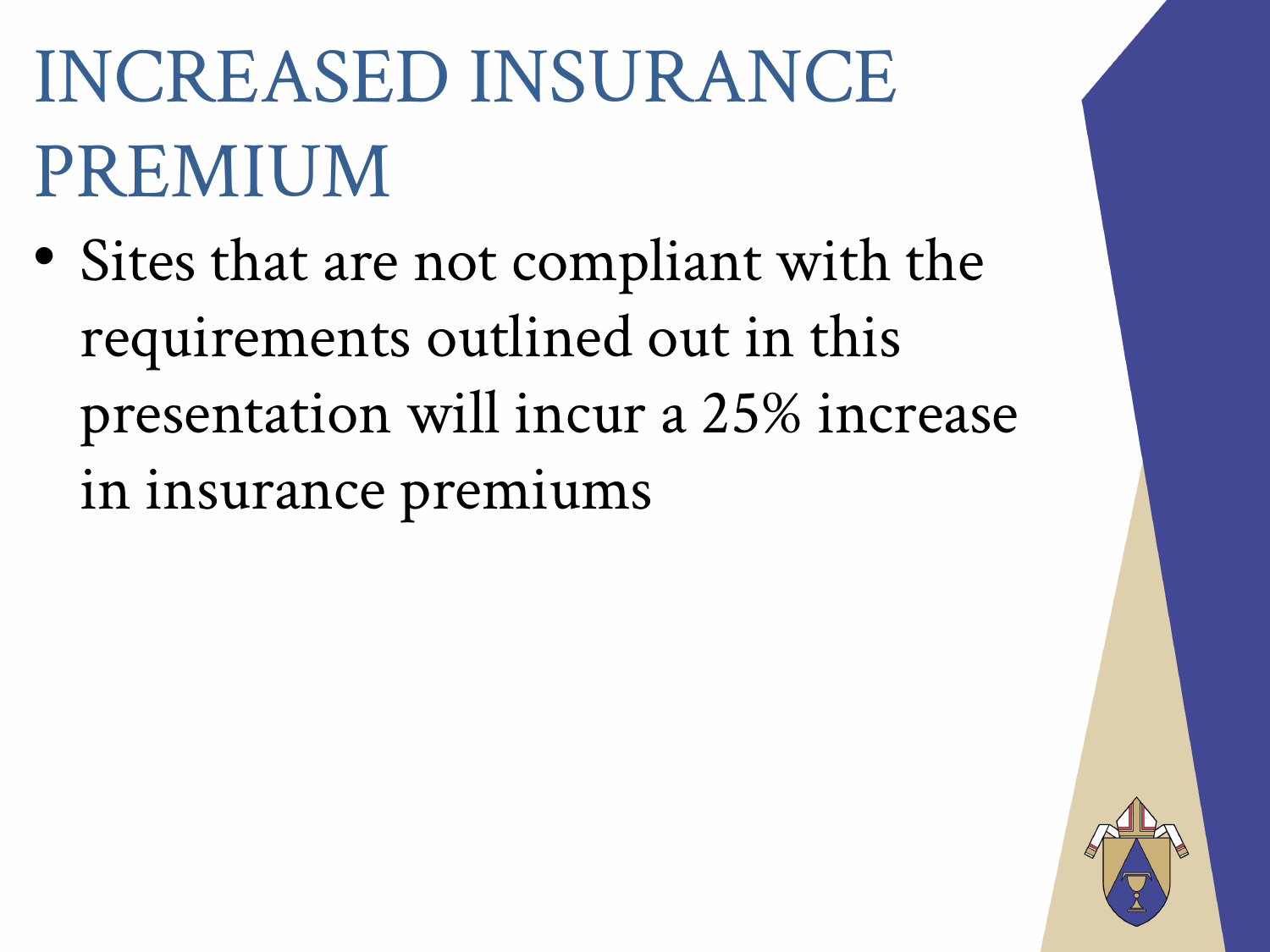

# Increased Insurance Premium
Sites that are not compliant with the requirements outlined out in this presentation will incur a 25% increase in insurance premiums